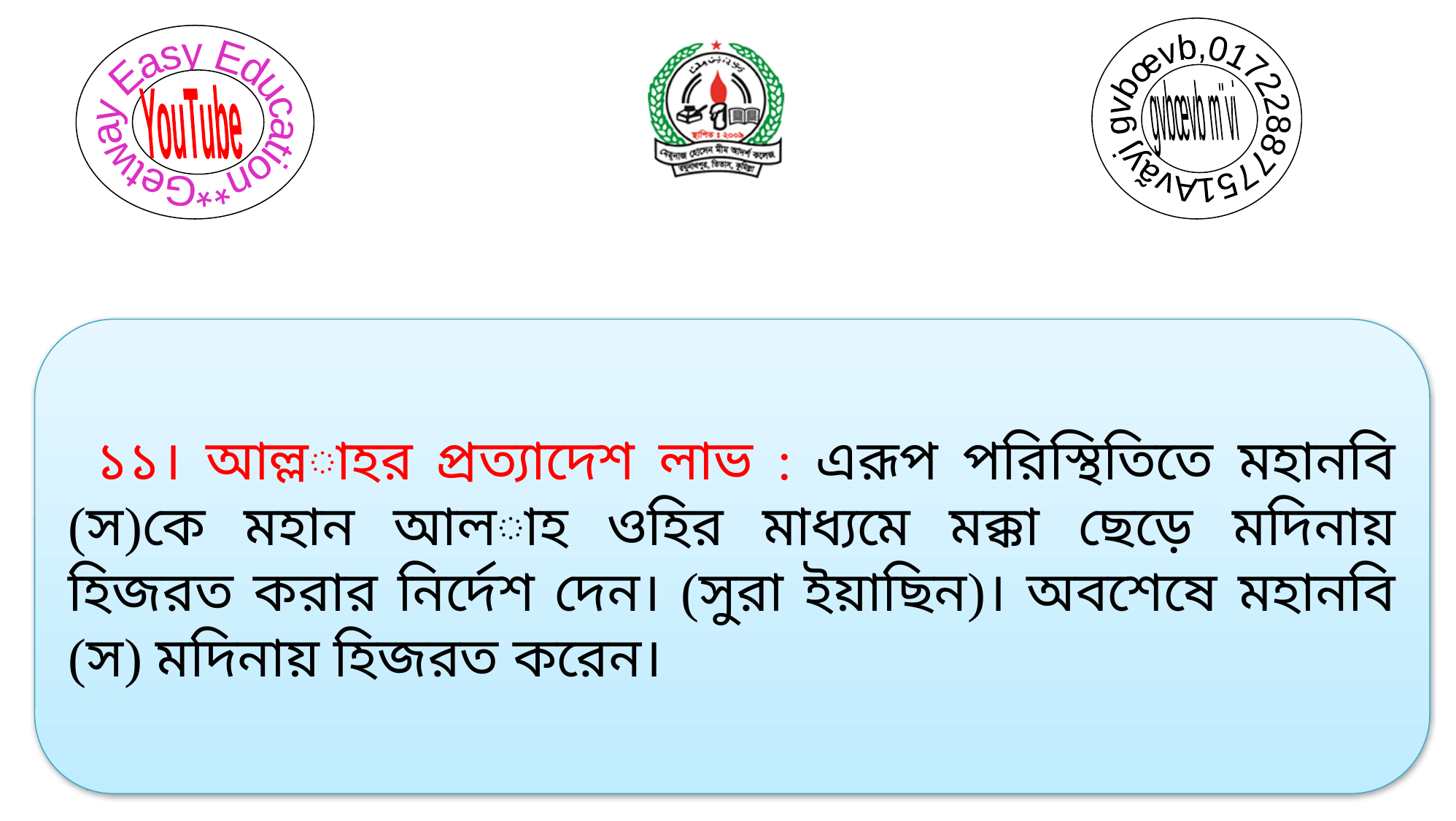

১১। আল্লাহর প্রত্যাদেশ লাভ : এরূপ পরিস্থিতিতে মহানবি (স)কে মহান আল­াহ ওহির মাধ্যমে মক্কা ছেড়ে মদিনায় হিজরত করার নির্দেশ দেন। (সুরা ইয়াছিন)। অবশেষে মহানবি (স) মদিনায় হিজরত করেন।
1/5/2021
20